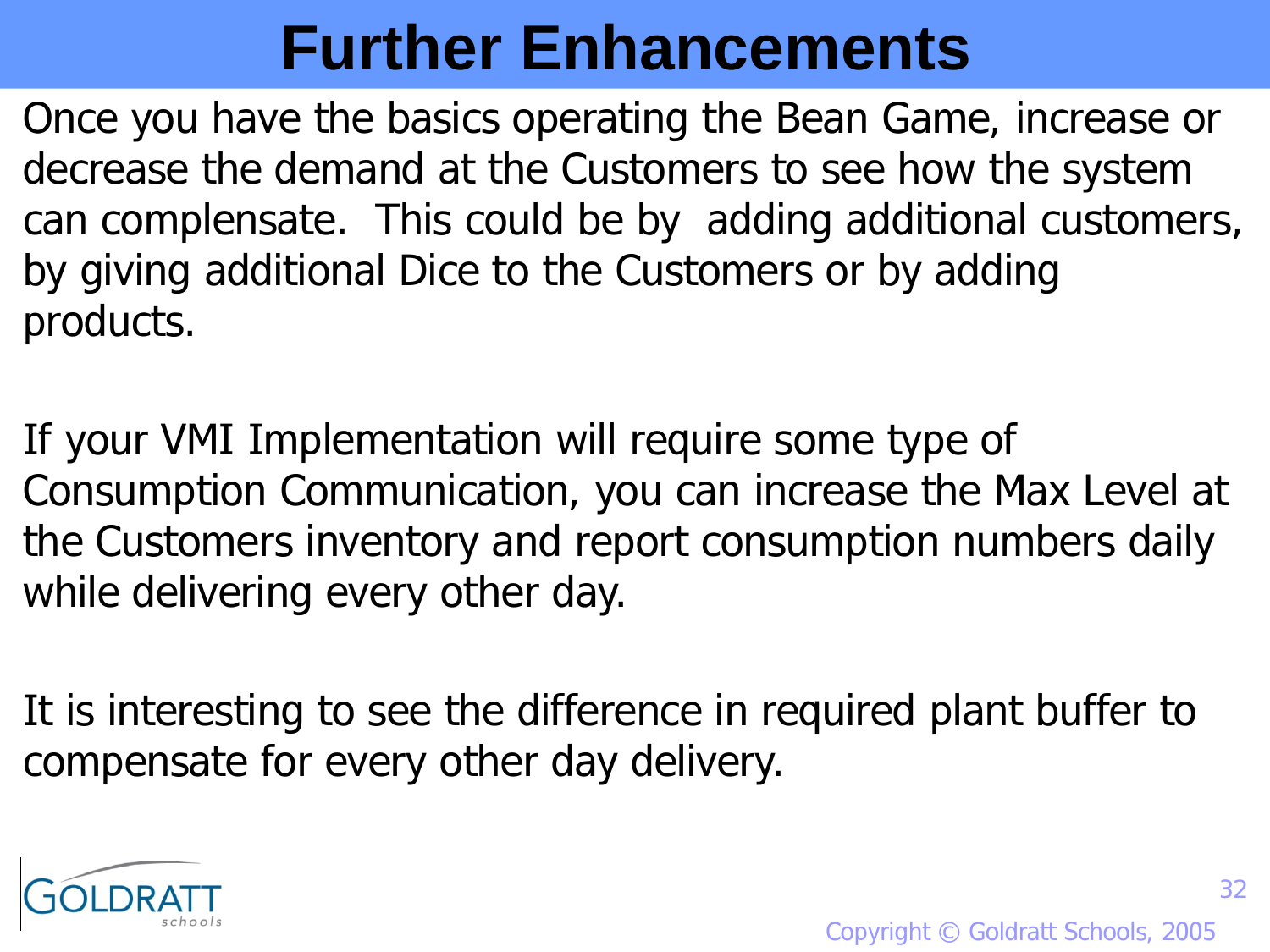

Further Enhancements
Once you have the basics operating the Bean Game, increase or decrease the demand at the Customers to see how the system can complensate.  This could be by  adding additional customers, by giving additional Dice to the Customers or by adding products.

If your VMI Implementation will require some type of Consumption Communication, you can increase the Max Level at the Customers inventory and report consumption numbers daily while delivering every other day.

It is interesting to see the difference in required plant buffer to compensate for every other day delivery.

32
Copyright © Goldratt Schools, 2005